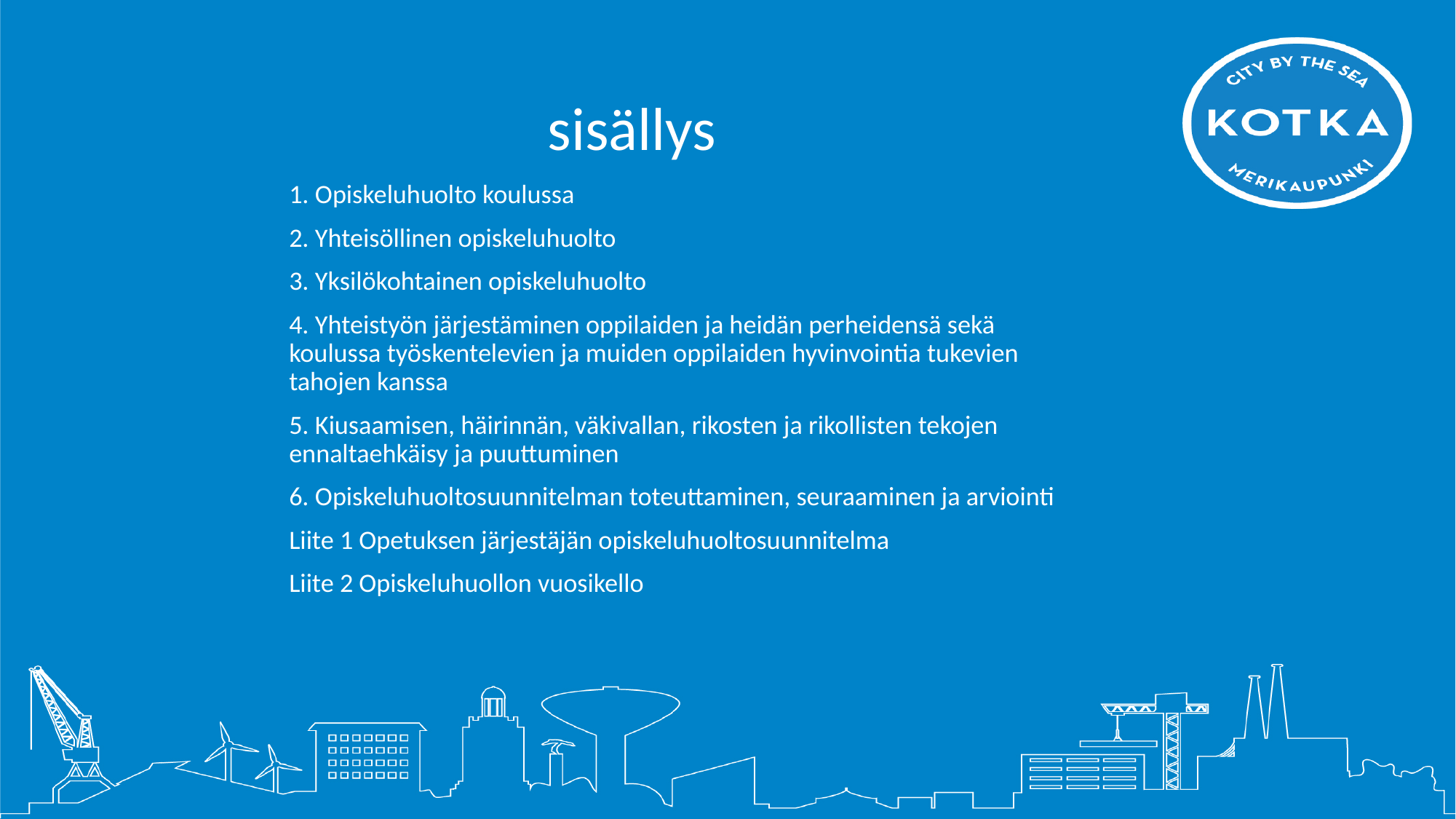

# sisällys
1. Opiskeluhuolto koulussa
2. Yhteisöllinen opiskeluhuolto
3. Yksilökohtainen opiskeluhuolto
4. Yhteistyön järjestäminen oppilaiden ja heidän perheidensä sekä koulussa työskentelevien ja muiden oppilaiden hyvinvointia tukevien tahojen kanssa
5. Kiusaamisen, häirinnän, väkivallan, rikosten ja rikollisten tekojen ennaltaehkäisy ja puuttuminen
6. Opiskeluhuoltosuunnitelman toteuttaminen, seuraaminen ja arviointi
Liite 1 Opetuksen järjestäjän opiskeluhuoltosuunnitelma
Liite 2 Opiskeluhuollon vuosikello